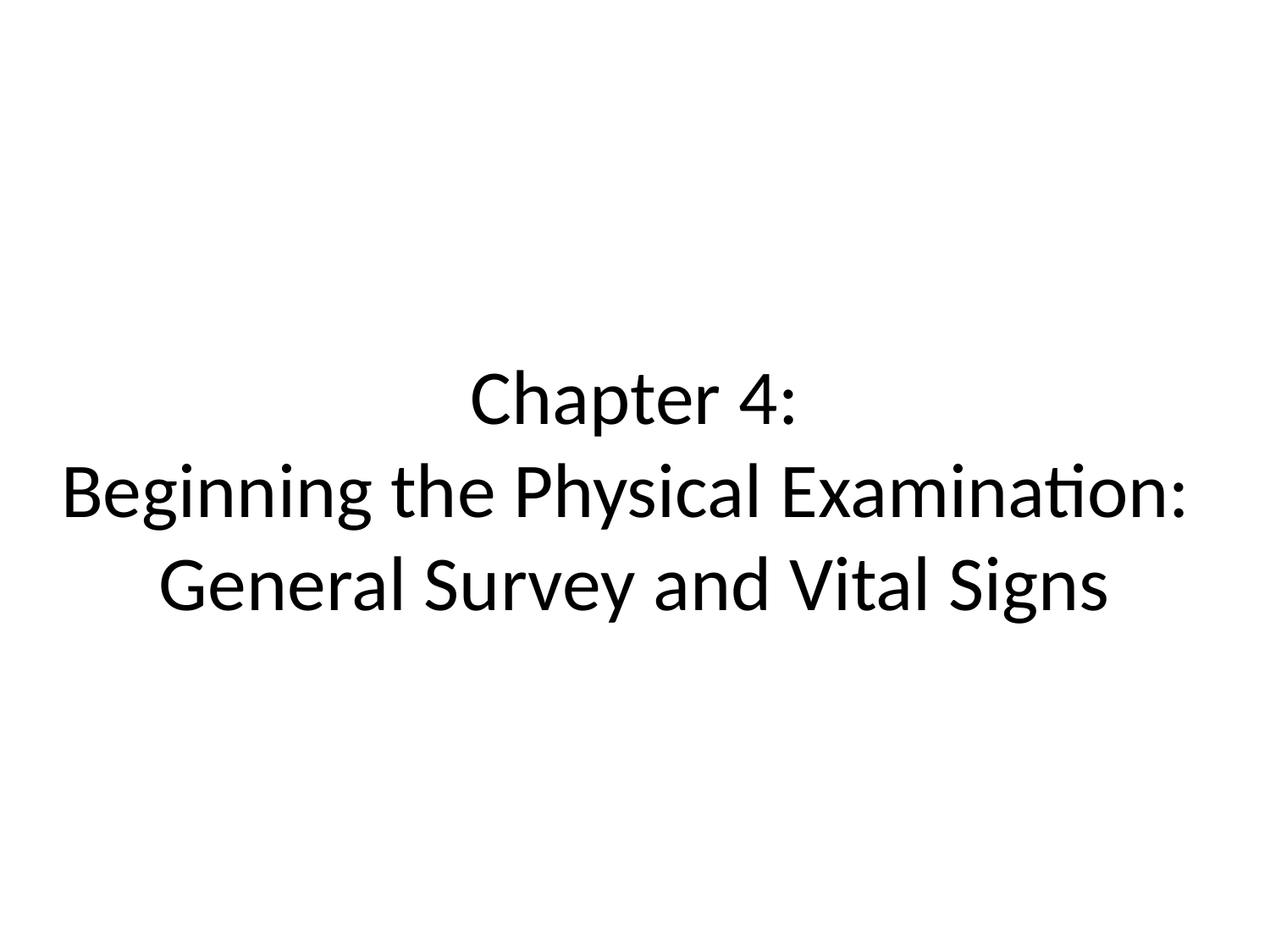

# Chapter 4: Beginning the Physical Examination: General Survey and Vital Signs